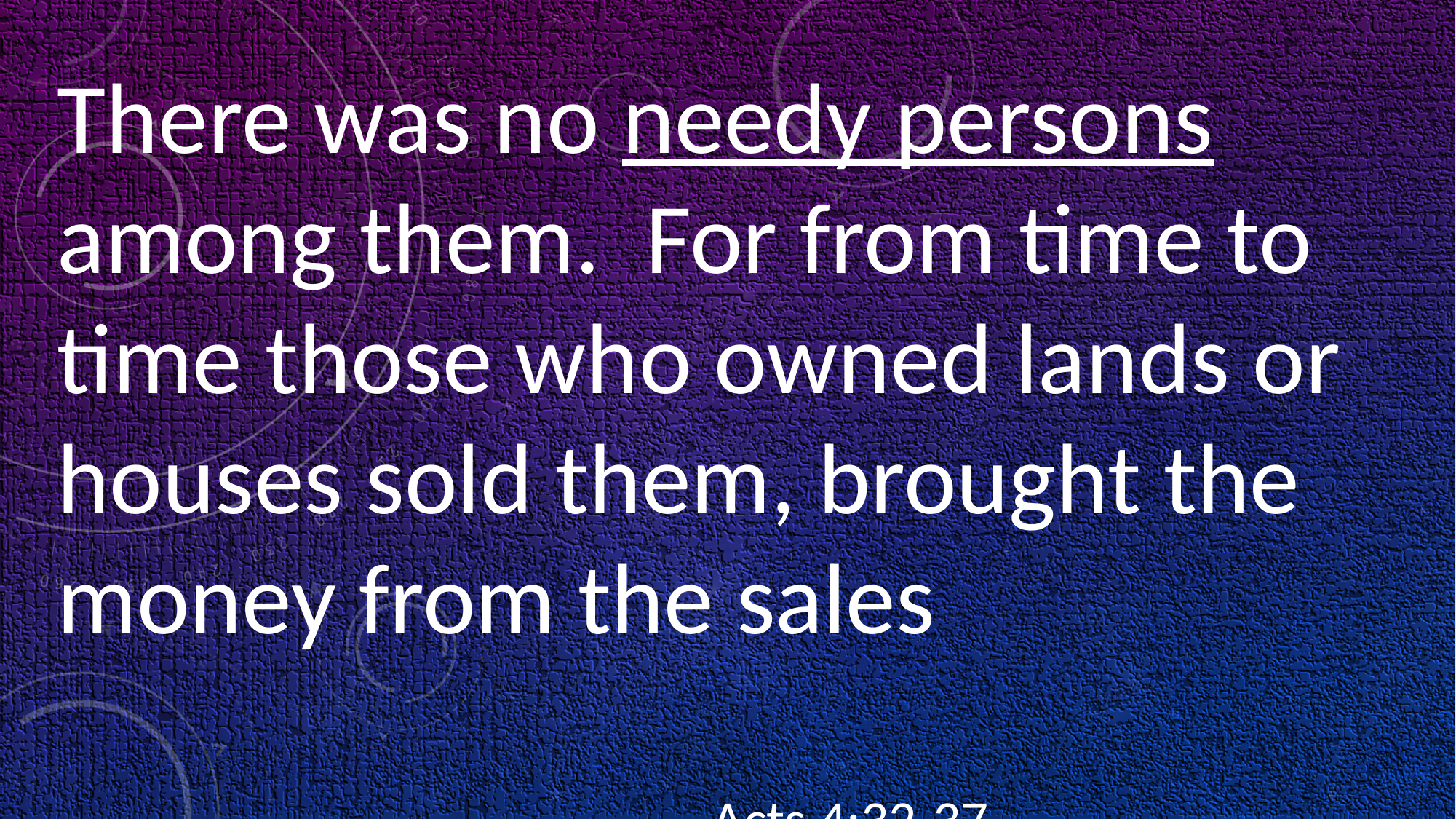

There was no needy persons among them.  For from time to time those who owned lands or houses sold them, brought the money from the sales

																		Acts 4:32-37